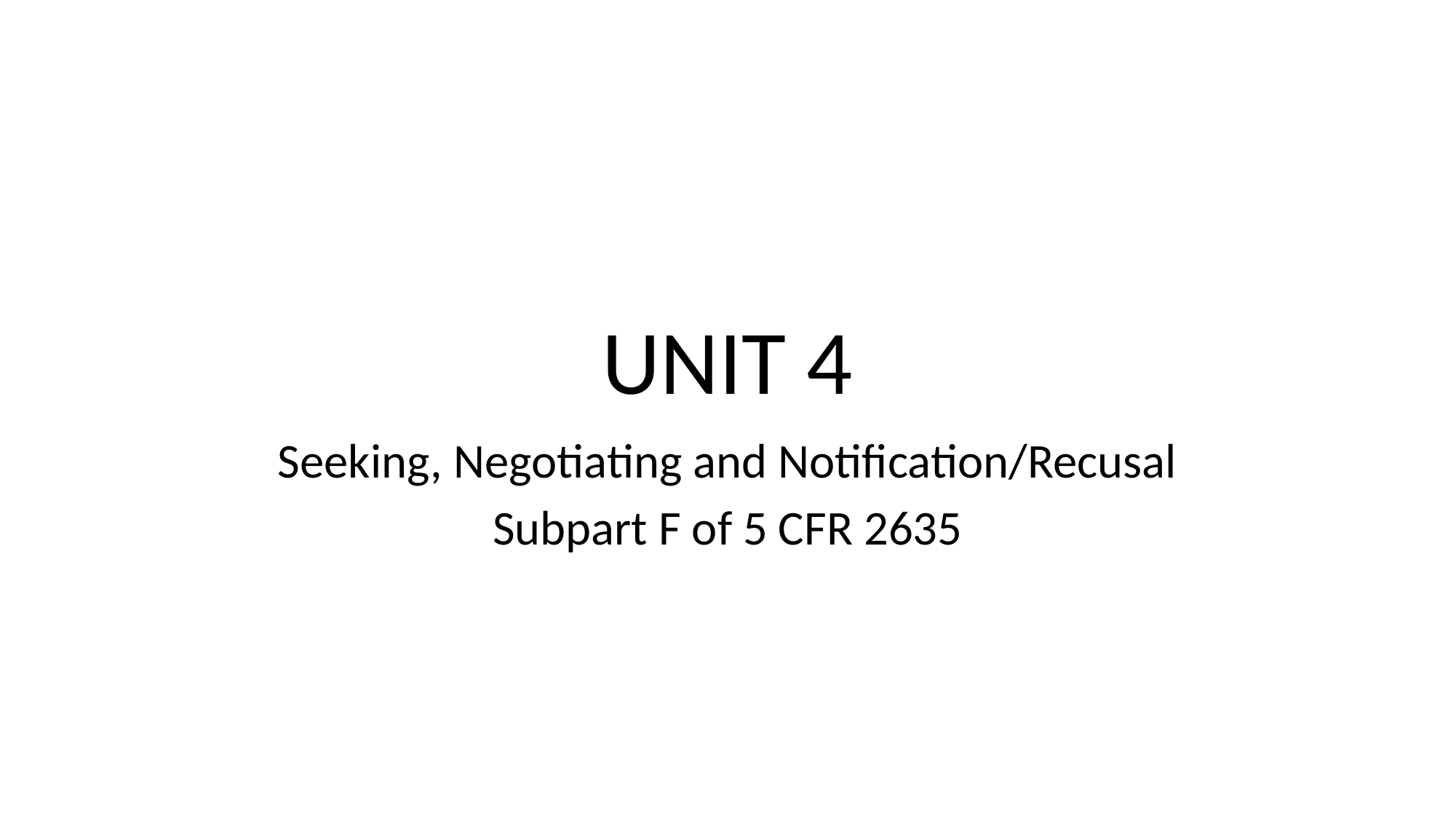

# UNIT 4
Seeking, Negotiating and Notification/Recusal
Subpart F of 5 CFR 2635